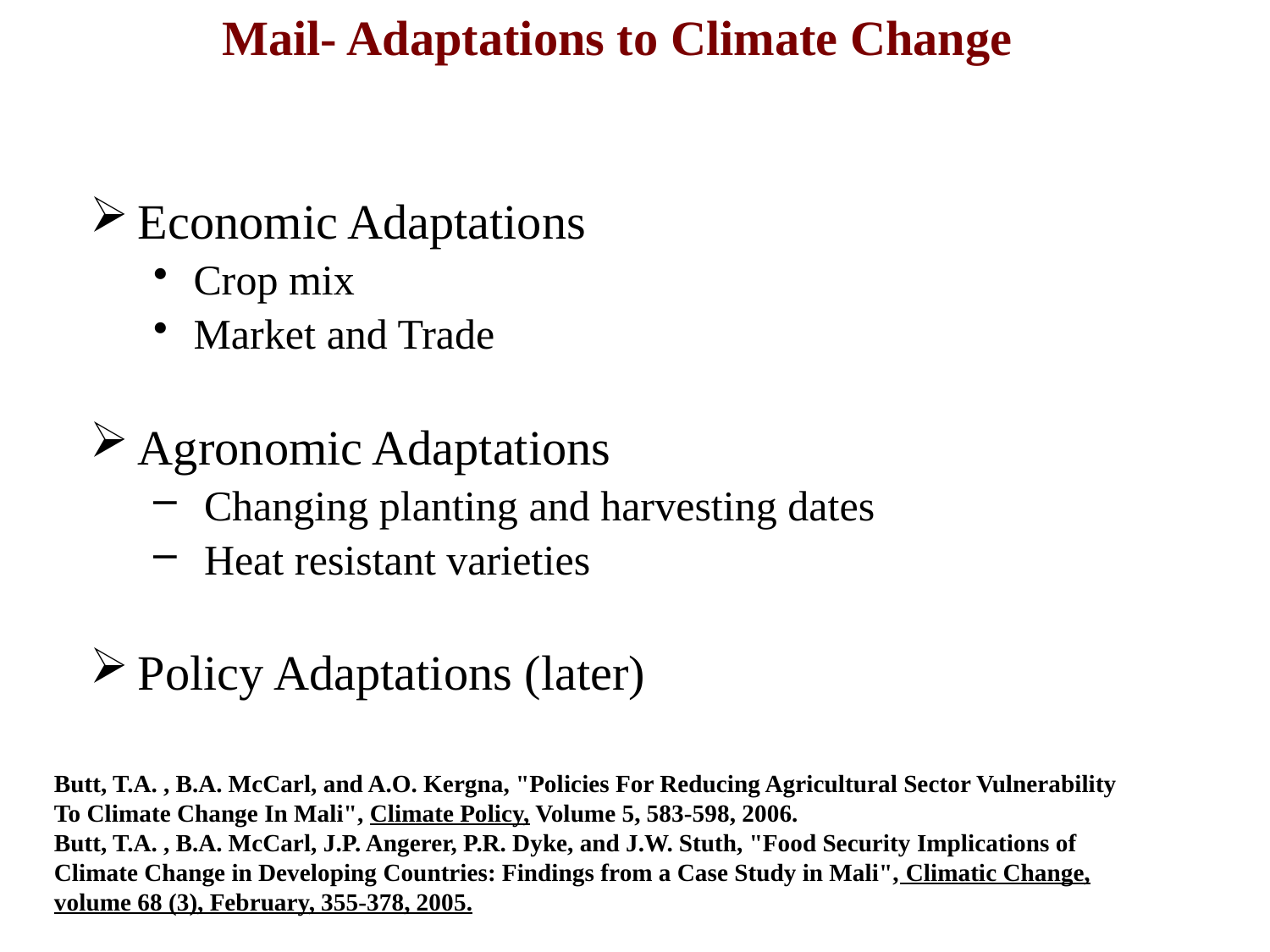

# Mail- Adaptations to Climate Change
Economic Adaptations
Crop mix
Market and Trade

Agronomic Adaptations
 Changing planting and harvesting dates
 Heat resistant varieties

Policy Adaptations (later)
Butt, T.A. , B.A. McCarl, and A.O. Kergna, "Policies For Reducing Agricultural Sector Vulnerability To Climate Change In Mali", Climate Policy, Volume 5, 583-598, 2006.
Butt, T.A. , B.A. McCarl, J.P. Angerer, P.R. Dyke, and J.W. Stuth, "Food Security Implications of Climate Change in Developing Countries: Findings from a Case Study in Mali", Climatic Change, volume 68 (3), February, 355-378, 2005.